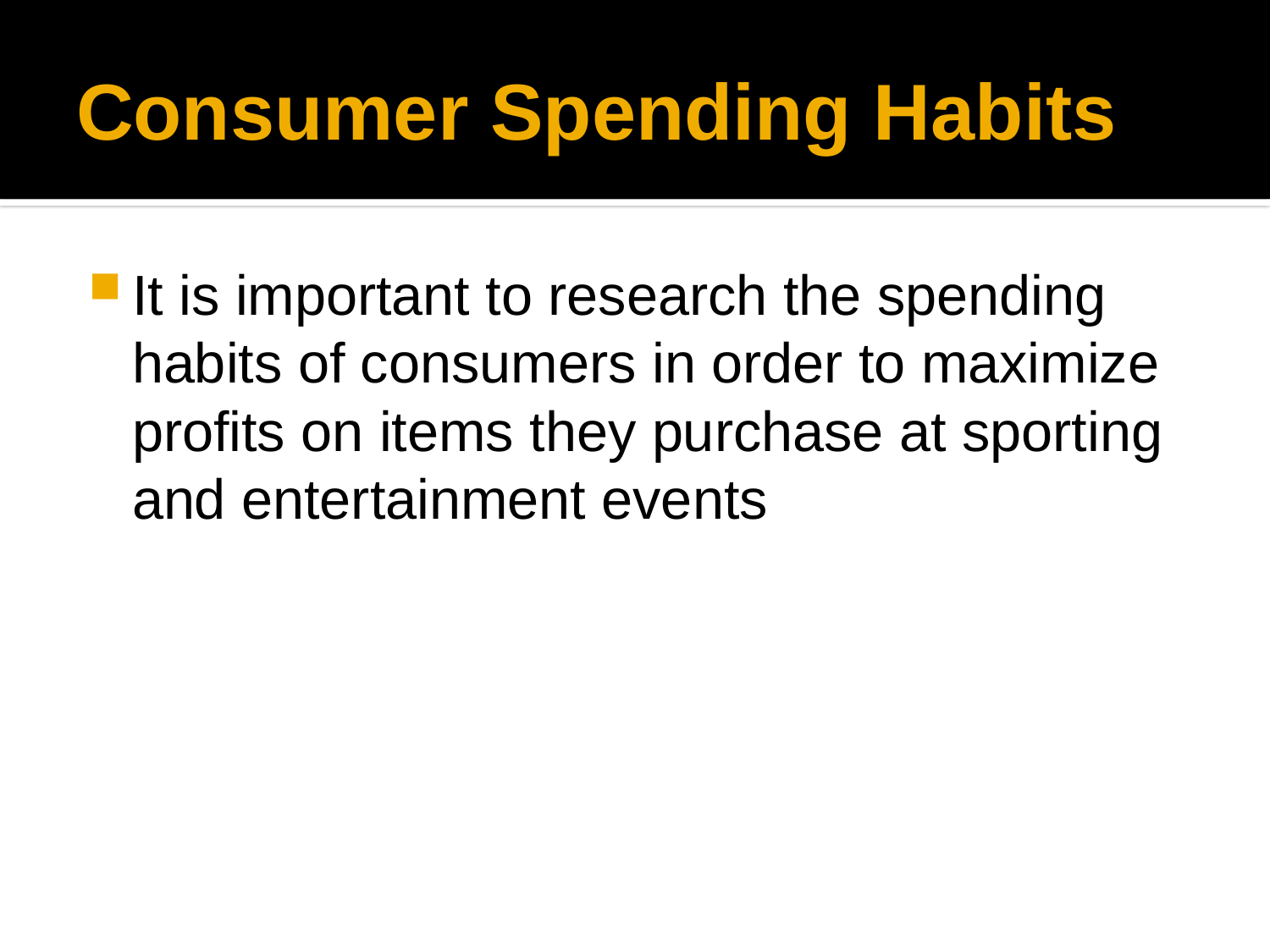

# Consumer Spending Habits
It is important to research the spending habits of consumers in order to maximize profits on items they purchase at sporting and entertainment events